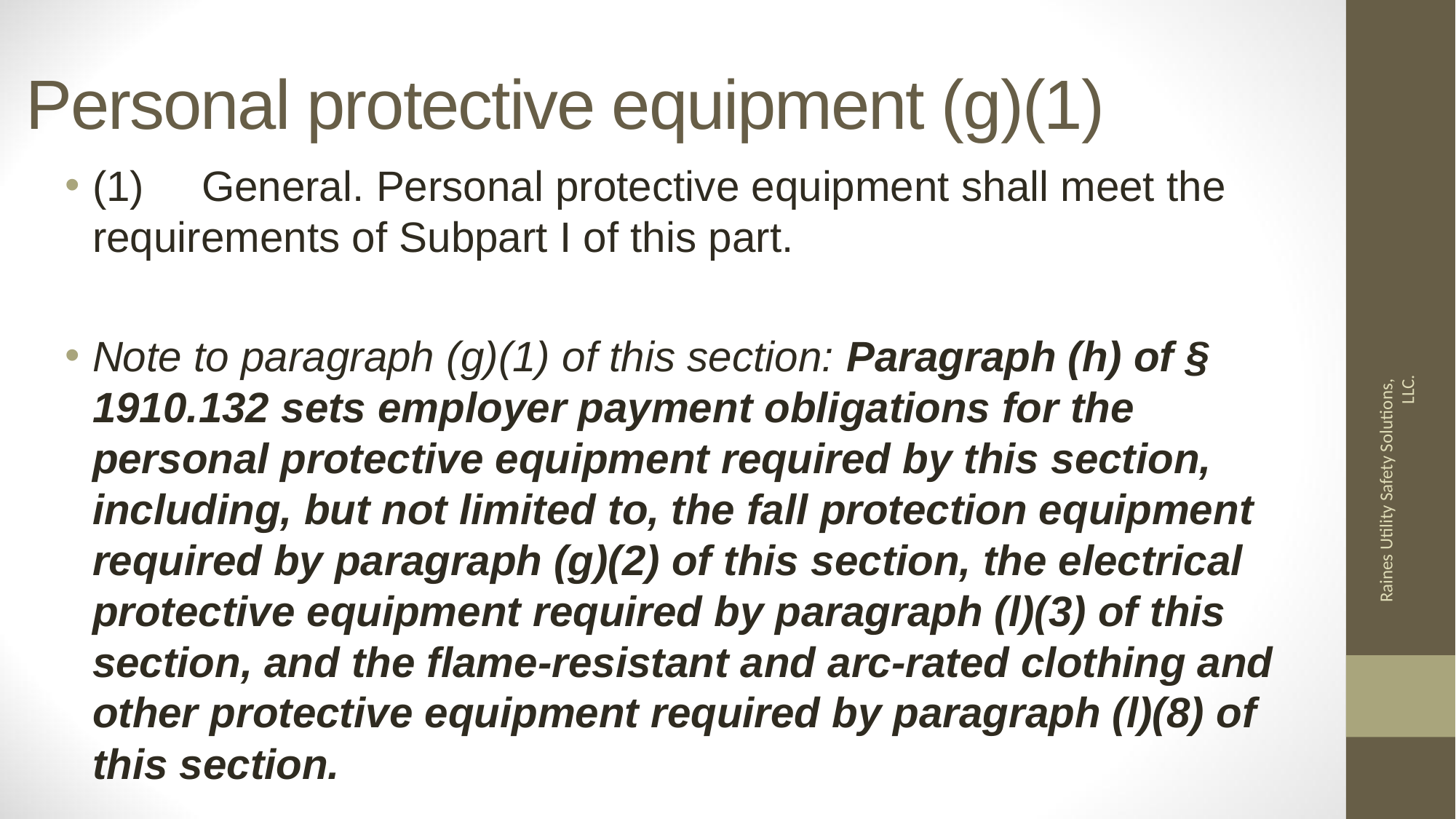

# Personal protective equipment (g)(1)
(1) 	General. Personal protective equipment shall meet the requirements of Subpart I of this part.

Note to paragraph (g)(1) of this section: Paragraph (h) of § 1910.132 sets employer payment obligations for the personal protective equipment required by this section, including, but not limited to, the fall protection equipment required by paragraph (g)(2) of this section, the electrical protective equipment required by paragraph (l)(3) of this section, and the flame-resistant and arc-rated clothing and other protective equipment required by paragraph (l)(8) of this section.

Raines Utility Safety Solutions,  LLC.